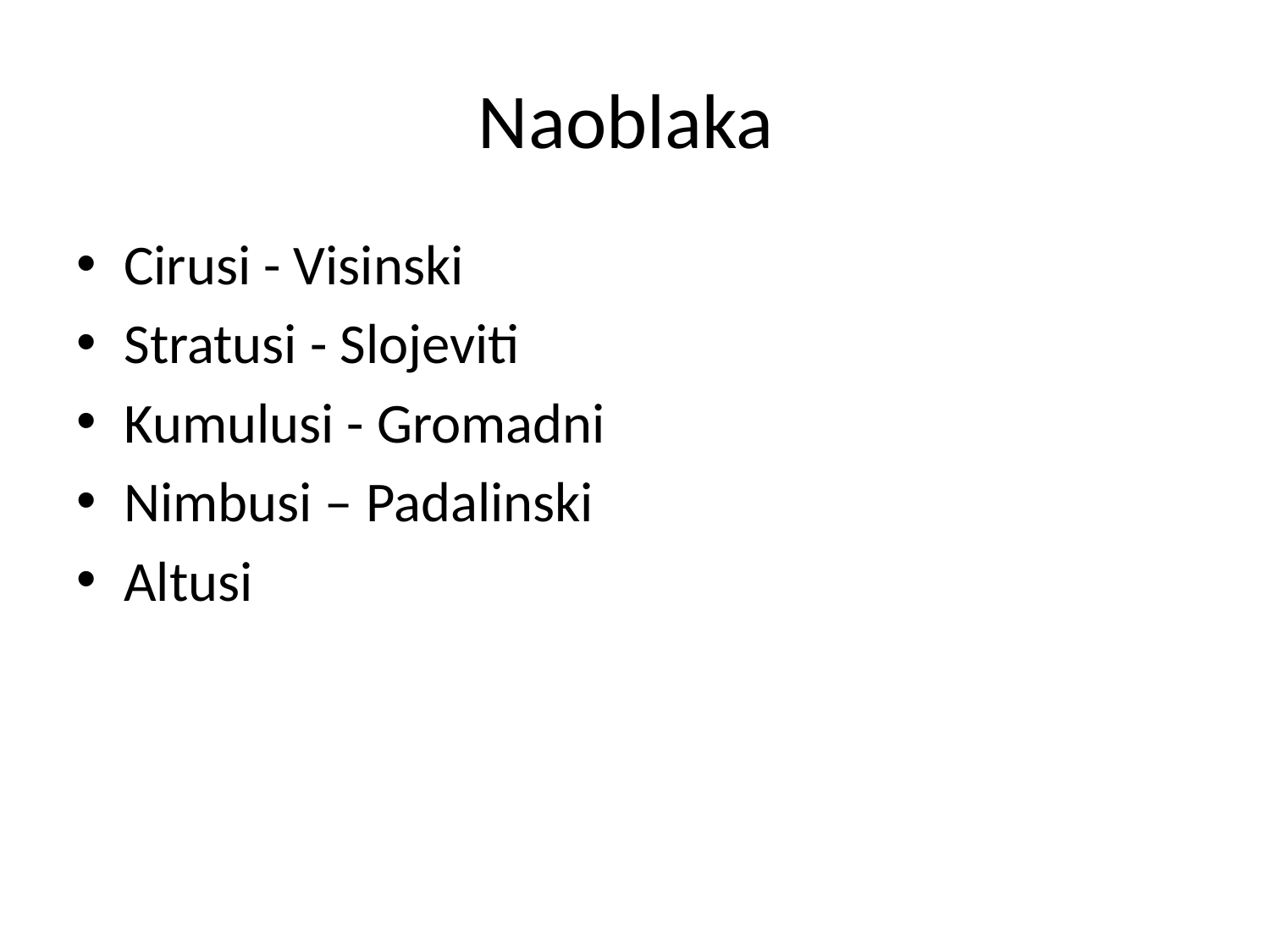

# Naoblaka
Cirusi - Visinski
Stratusi - Slojeviti
Kumulusi - Gromadni
Nimbusi – Padalinski
Altusi